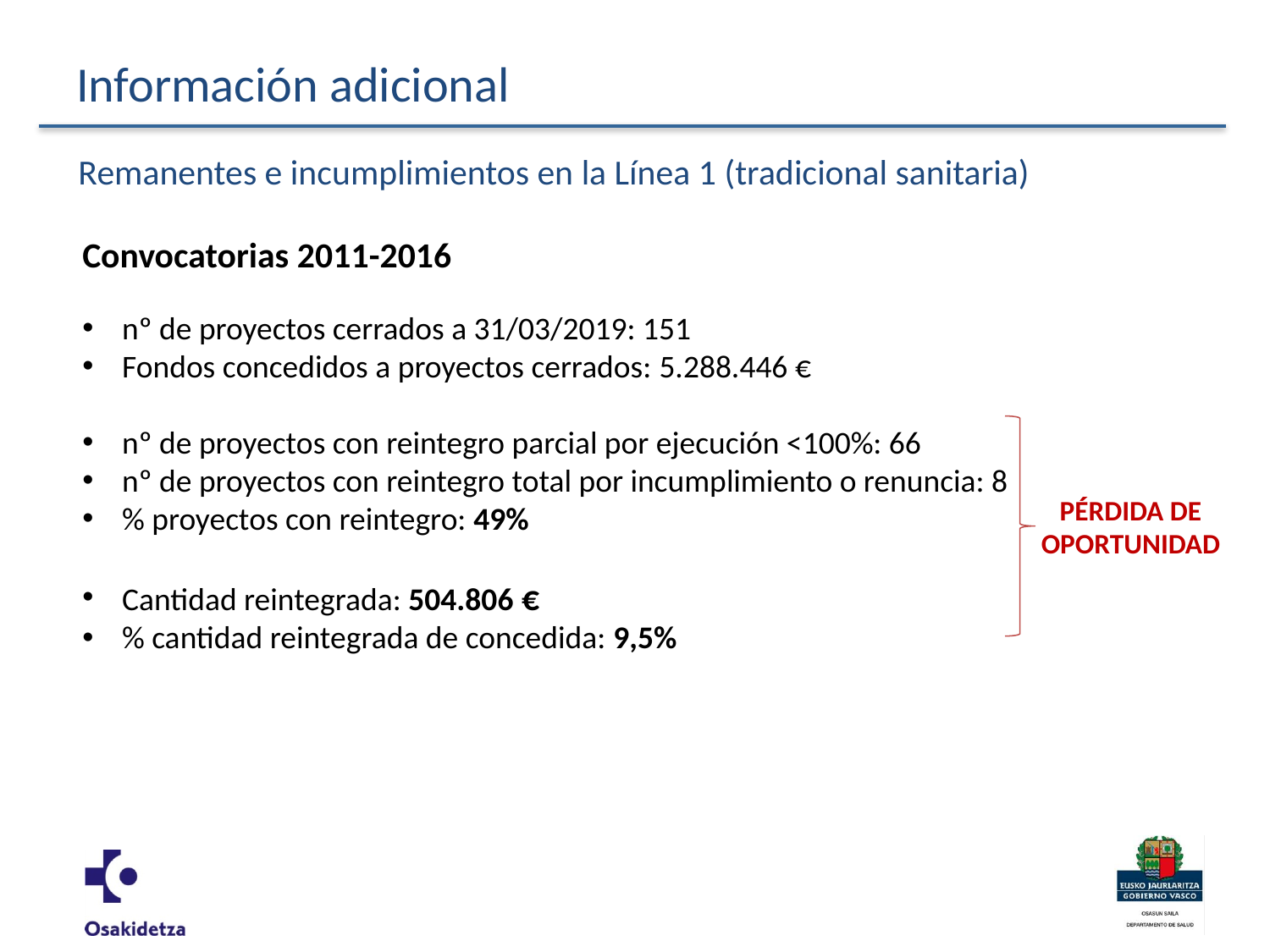

# Información adicional
Remanentes e incumplimientos en la Línea 1 (tradicional sanitaria)
Convocatorias 2011-2016

nº de proyectos cerrados a 31/03/2019: 151
Fondos concedidos a proyectos cerrados: 5.288.446 €

nº de proyectos con reintegro parcial por ejecución <100%: 66
nº de proyectos con reintegro total por incumplimiento o renuncia: 8
% proyectos con reintegro: 49%

Cantidad reintegrada: 504.806 €
% cantidad reintegrada de concedida: 9,5%

PÉRDIDA DE OPORTUNIDAD